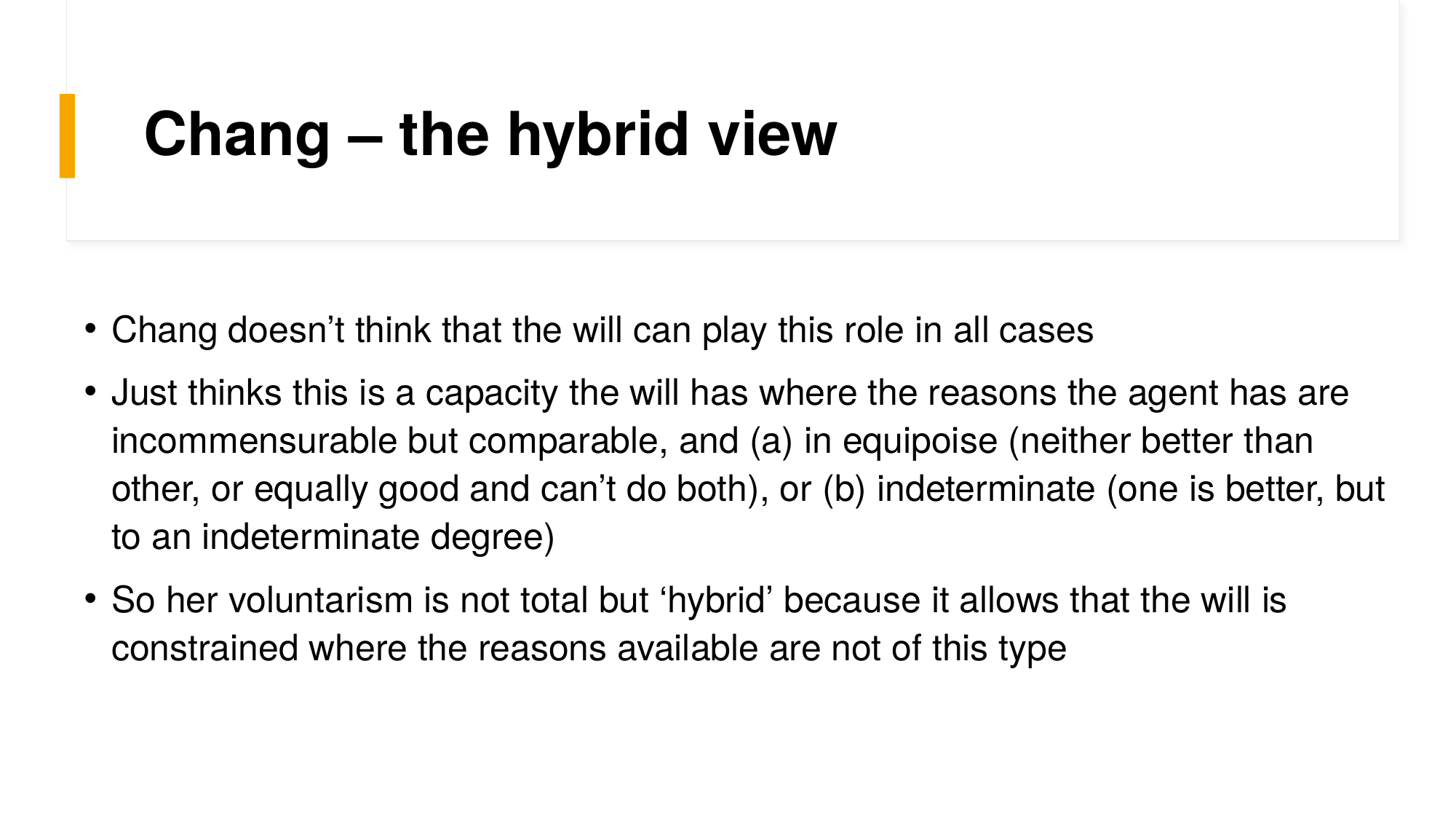

# Chang – the hybrid view
Chang doesn’t think that the will can play this role in all cases
Just thinks this is a capacity the will has where the reasons the agent has are incommensurable but comparable, and (a) in equipoise (neither better than other, or equally good and can’t do both), or (b) indeterminate (one is better, but to an indeterminate degree)
So her voluntarism is not total but ‘hybrid’ because it allows that the will is constrained where the reasons available are not of this type